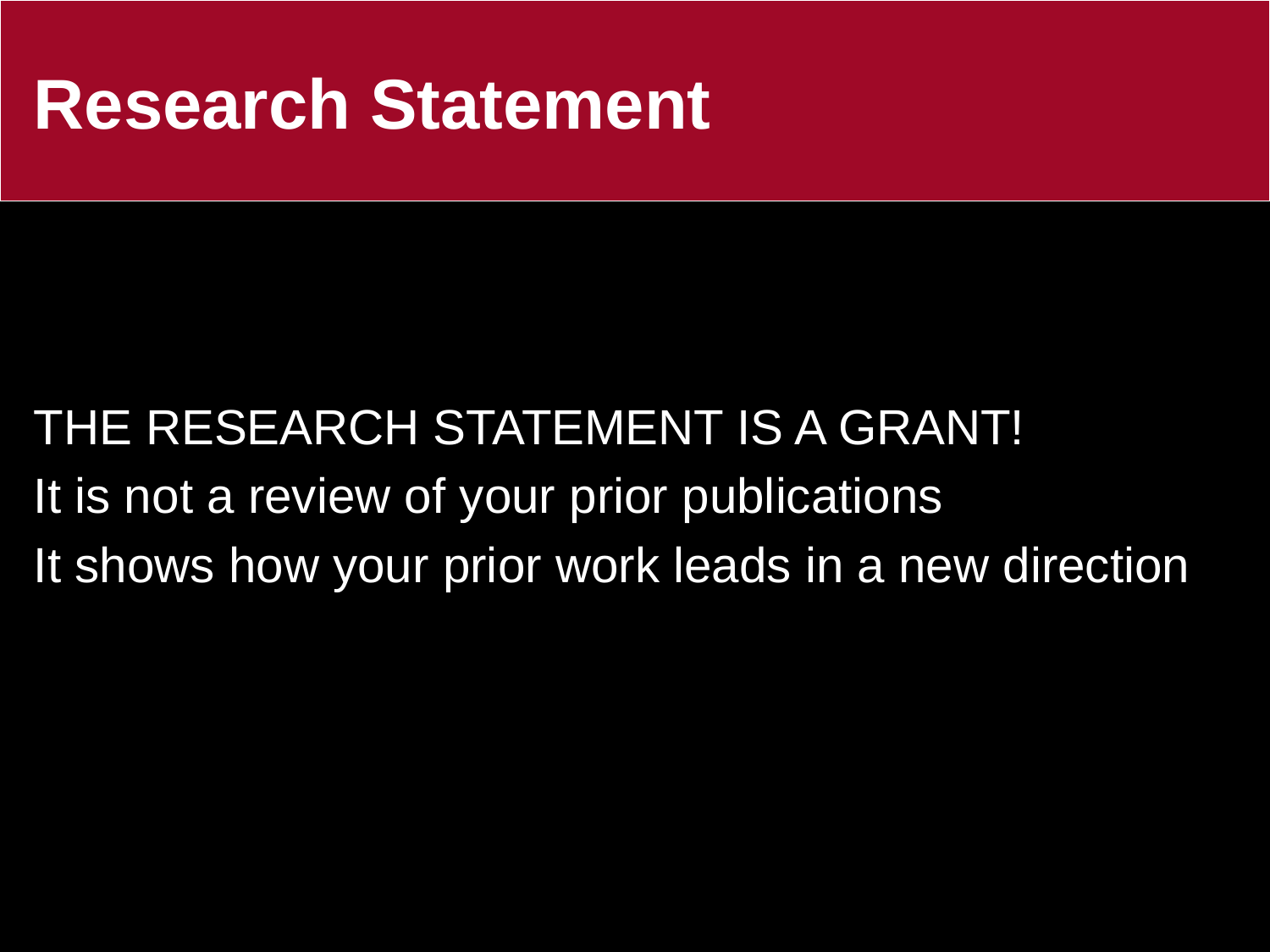

# Research Statement

THE RESEARCH STATEMENT IS A GRANT!
It is not a review of your prior publications
It shows how your prior work leads in a new direction